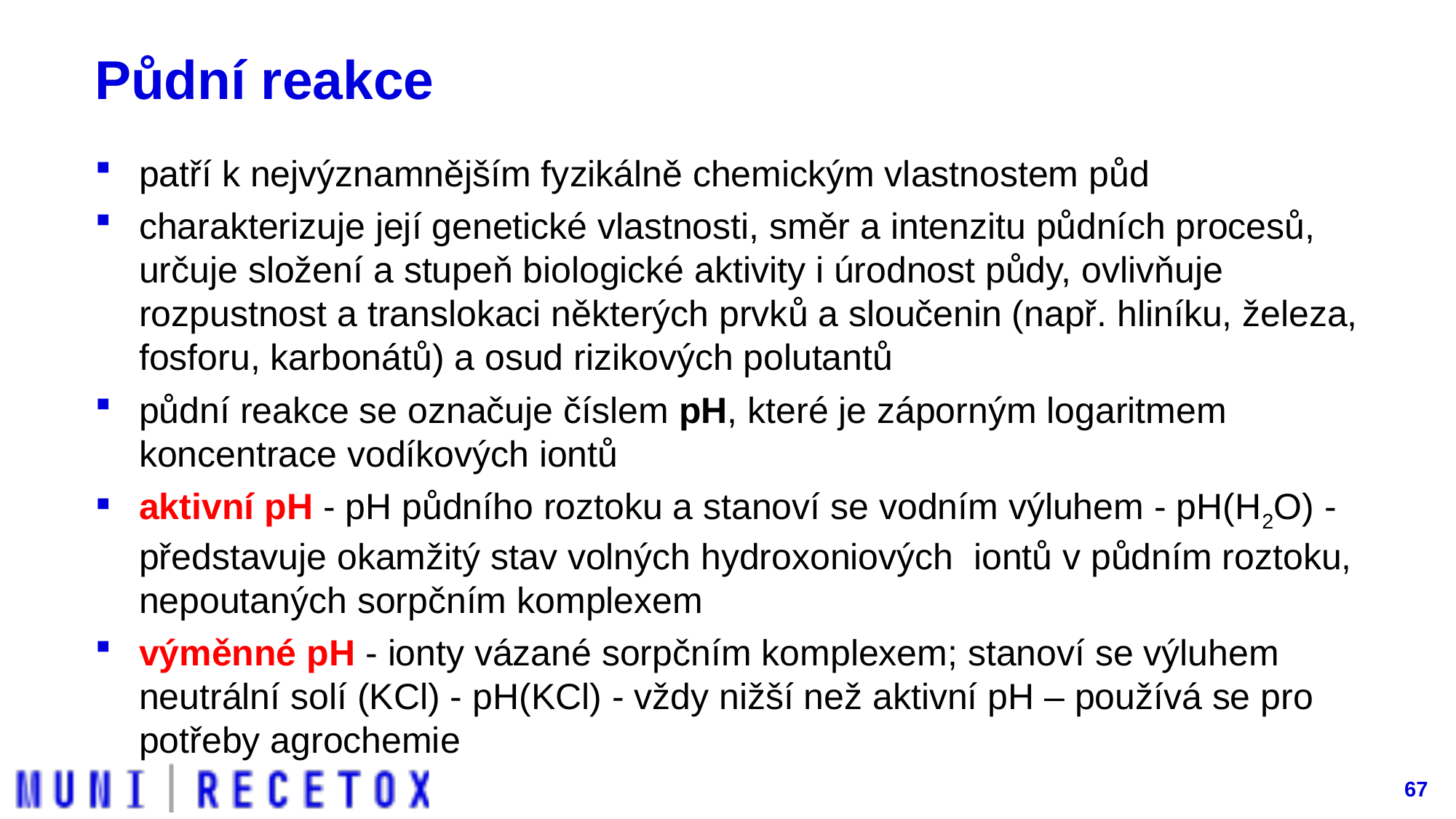

# Půdní reakce
patří k nejvýznamnějším fyzikálně chemickým vlastnostem půd
charakterizuje její genetické vlastnosti, směr a intenzitu půdních procesů, určuje složení a stupeň biologické aktivity i úrodnost půdy, ovlivňuje rozpustnost a translokaci některých prvků a sloučenin (např. hliníku, železa, fosforu, karbonátů) a osud rizikových polutantů
půdní reakce se označuje číslem pH, které je záporným logaritmem koncentrace vodíkových iontů
aktivní pH - pH půdního roztoku a stanoví se vodním výluhem - pH(H2O) -představuje okamžitý stav volných hydroxoniových  iontů v půdním roztoku, nepoutaných sorpčním komplexem
výměnné pH - ionty vázané sorpčním komplexem; stanoví se výluhem neutrální solí (KCl) - pH(KCl) - vždy nižší než aktivní pH – používá se pro potřeby agrochemie
67